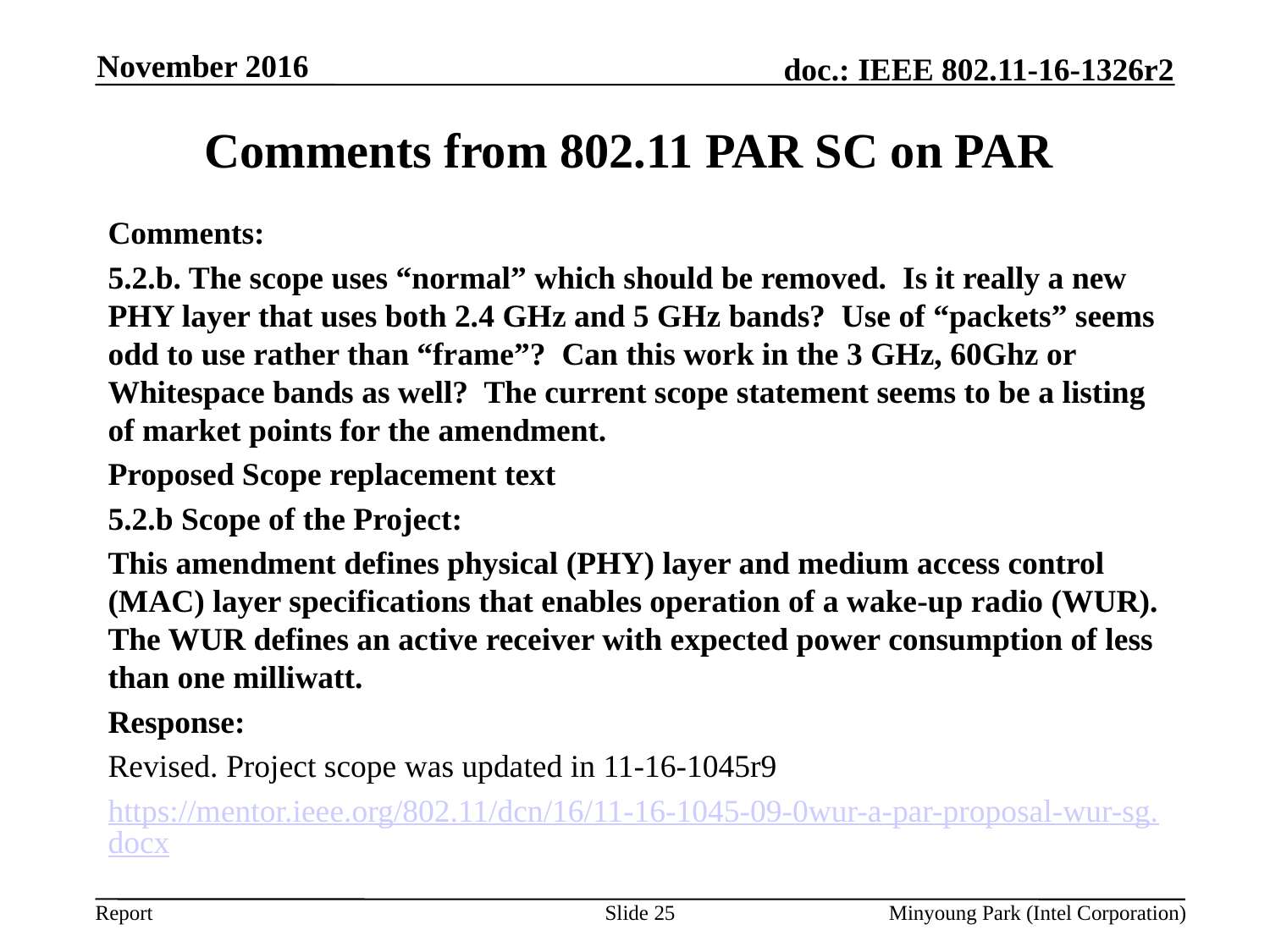

November 2016
Comments from 802.11 PAR SC on PAR
Comments:
5.2.b. The scope uses “normal” which should be removed.  Is it really a new PHY layer that uses both 2.4 GHz and 5 GHz bands?  Use of “packets” seems odd to use rather than “frame”?  Can this work in the 3 GHz, 60Ghz or Whitespace bands as well?  The current scope statement seems to be a listing of market points for the amendment.
Proposed Scope replacement text
5.2.b Scope of the Project:
This amendment defines physical (PHY) layer and medium access control (MAC) layer specifications that enables operation of a wake-up radio (WUR). The WUR defines an active receiver with expected power consumption of less than one milliwatt.
Response:
Revised. Project scope was updated in 11-16-1045r9
https://mentor.ieee.org/802.11/dcn/16/11-16-1045-09-0wur-a-par-proposal-wur-sg.docx

Slide 25
Minyoung Park (Intel Corporation)